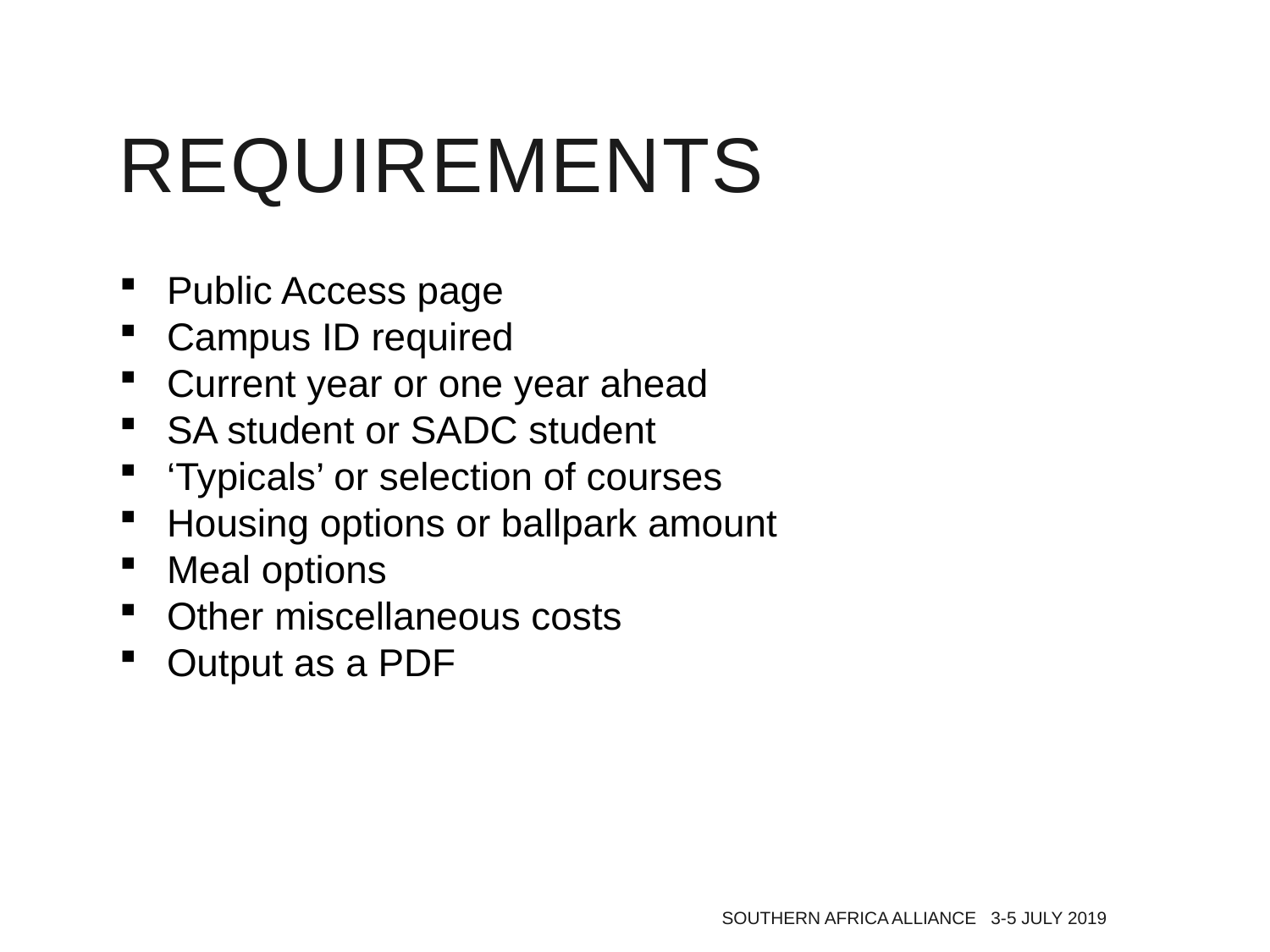

requirements
Public Access page
Campus ID required
Current year or one year ahead
SA student or SADC student
‘Typicals’ or selection of courses
Housing options or ballpark amount
Meal options
Other miscellaneous costs
Output as a PDF
  southern Africa Alliance   3-5 July 2019